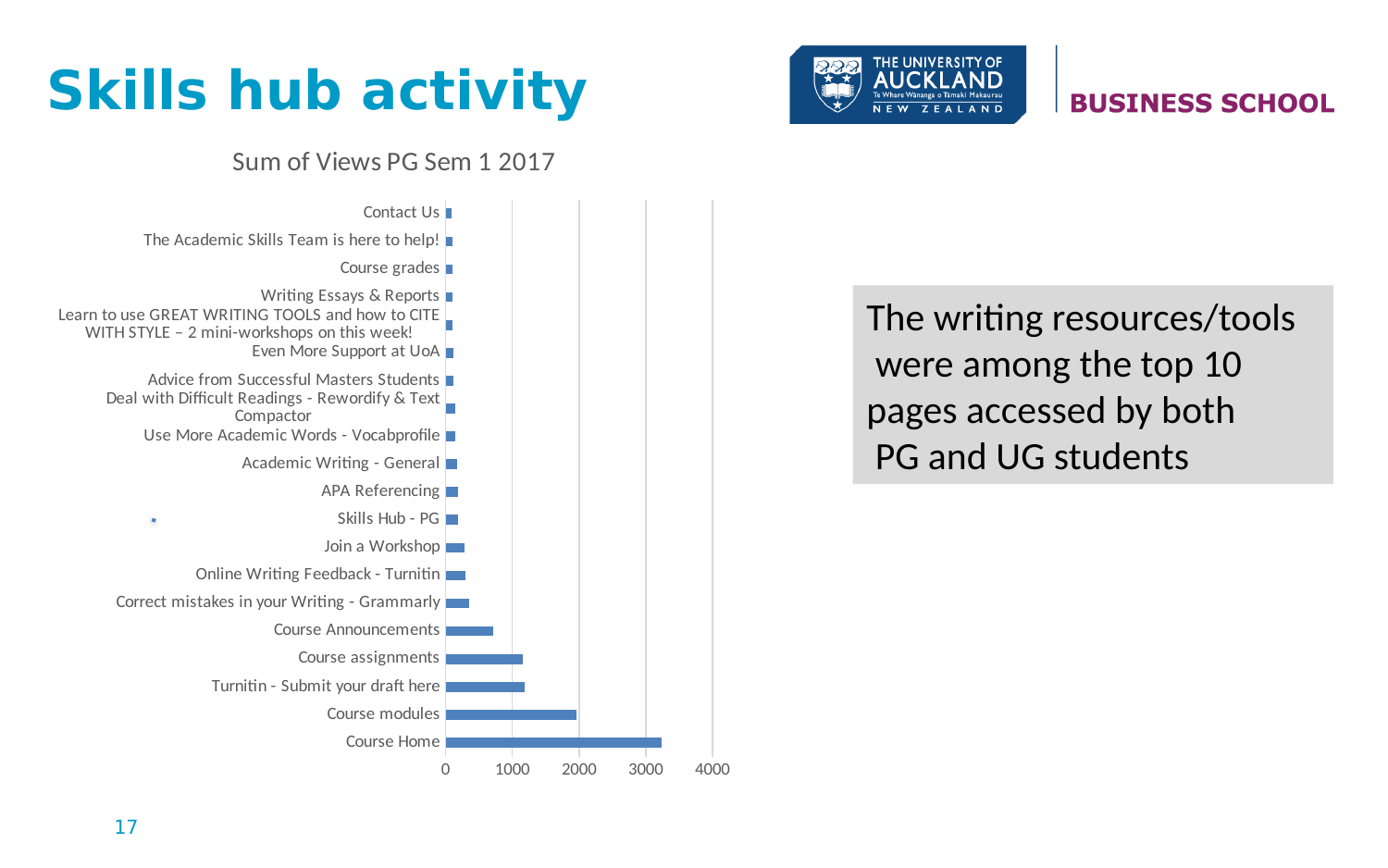

# Skills hub activity

### Chart: Sum of Views PG Sem 1 2017

| Category | Sum of Views |
|---|---|
| Course Home | 3233.0 |
| Course modules | 1967.0 |
| Turnitin - Submit your draft here | 1183.0 |
| Course assignments | 1157.0 |
| Course Announcements | 713.0 |
| Correct mistakes in your Writing - Grammarly | 355.0 |
| Online Writing Feedback - Turnitin | 299.0 |
| Join a Workshop | 278.0 |
| Skills Hub - PG | 192.0 |
| APA Referencing | 186.0 |
| Academic Writing - General | 175.0 |
| Use More Academic Words - Vocabprofile | 148.0 |
| Deal with Difficult Readings - Rewordify & Text Compactor | 143.0 |
| Advice from Successful Masters Students | 119.0 |
| Even More Support at UoA | 115.0 |
| Learn to use GREAT WRITING TOOLS and how to CITE WITH STYLE – 2 mini-workshops on this week! | 107.0 |
| Writing Essays & Reports | 103.0 |
| Course grades | 100.0 |
| The Academic Skills Team is here to help! | 100.0 |
| Contact Us | 93.0 |
The writing resources/tools
 were among the top 10 pages accessed by both
 PG and UG students
17